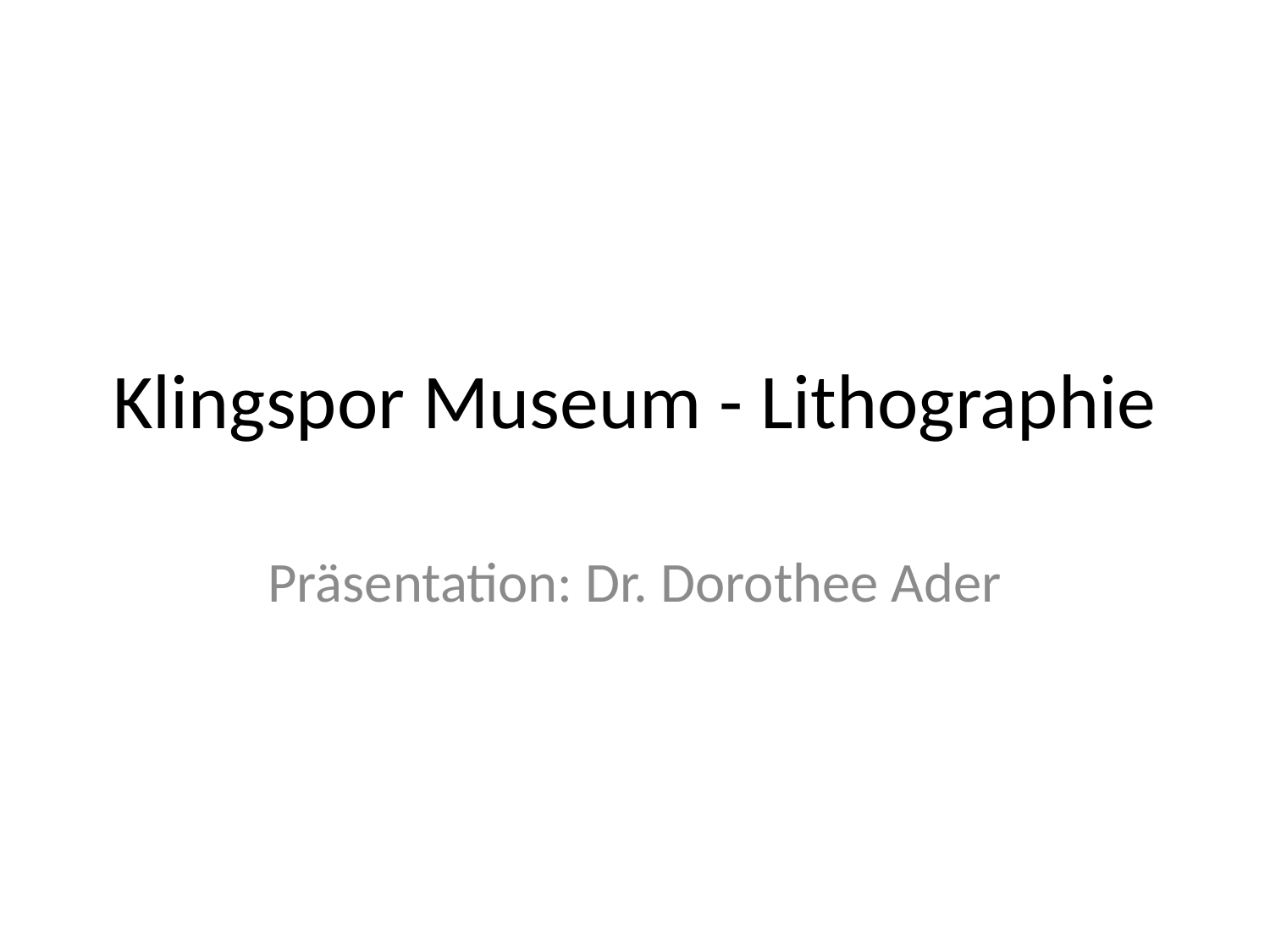

# Klingspor Museum - Lithographie
Präsentation: Dr. Dorothee Ader